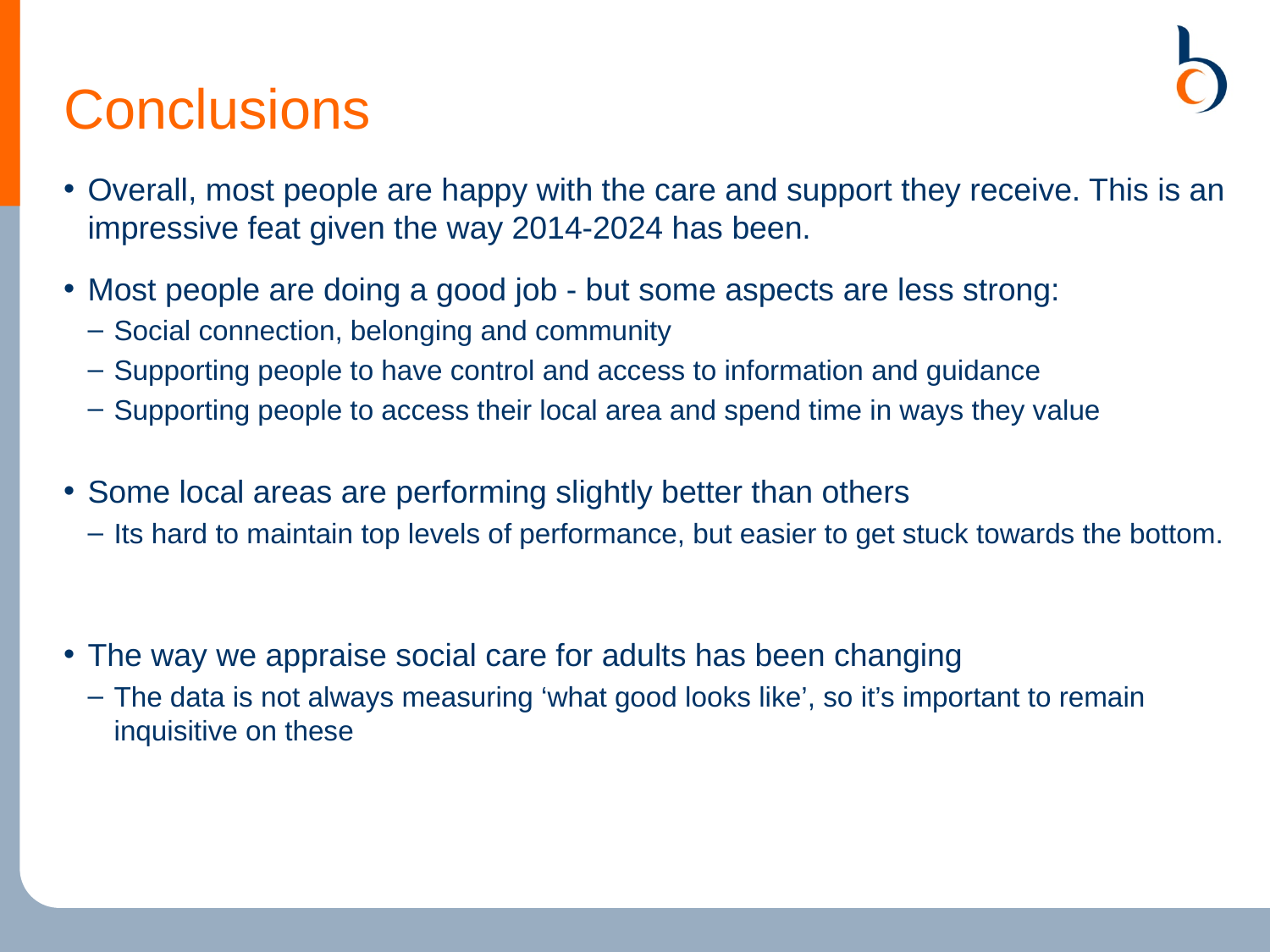

# Conclusions
Overall, most people are happy with the care and support they receive. This is an impressive feat given the way 2014-2024 has been.

Most people are doing a good job - but some aspects are less strong:
Social connection, belonging and community
Supporting people to have control and access to information and guidance
Supporting people to access their local area and spend time in ways they value

Some local areas are performing slightly better than others
Its hard to maintain top levels of performance, but easier to get stuck towards the bottom.

The way we appraise social care for adults has been changing
The data is not always measuring ‘what good looks like’, so it’s important to remain inquisitive on these